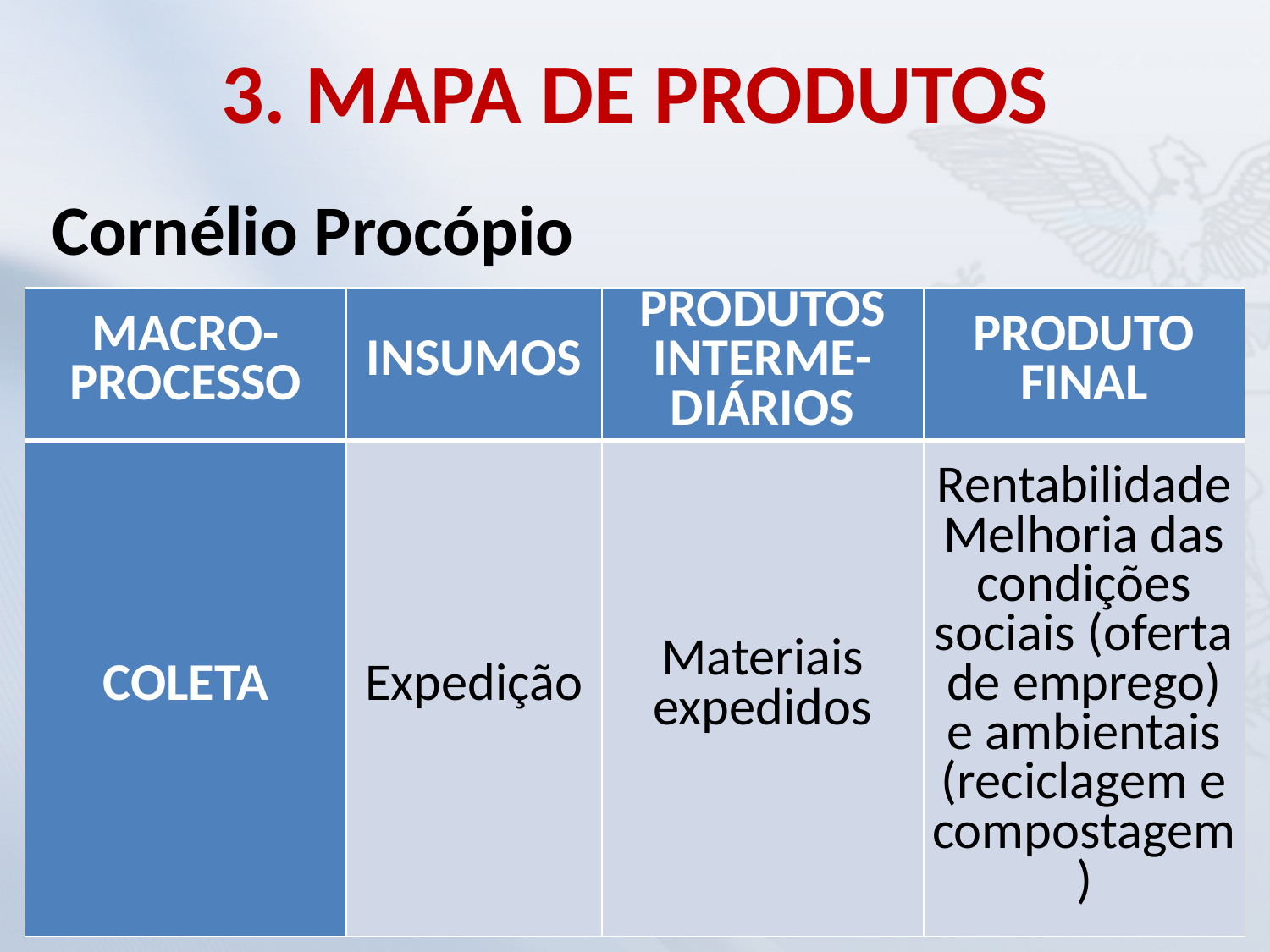

# 3. MAPA DE PRODUTOS
Cornélio Procópio
| MACRO-PROCESSO | INSUMOS | PRODUTOS INTERME-DIÁRIOS | PRODUTO FINAL |
| --- | --- | --- | --- |
| COLETA | Expedição | Materiais expedidos | Rentabilidade Melhoria das condições sociais (oferta de emprego) e ambientais (reciclagem e compostagem) |